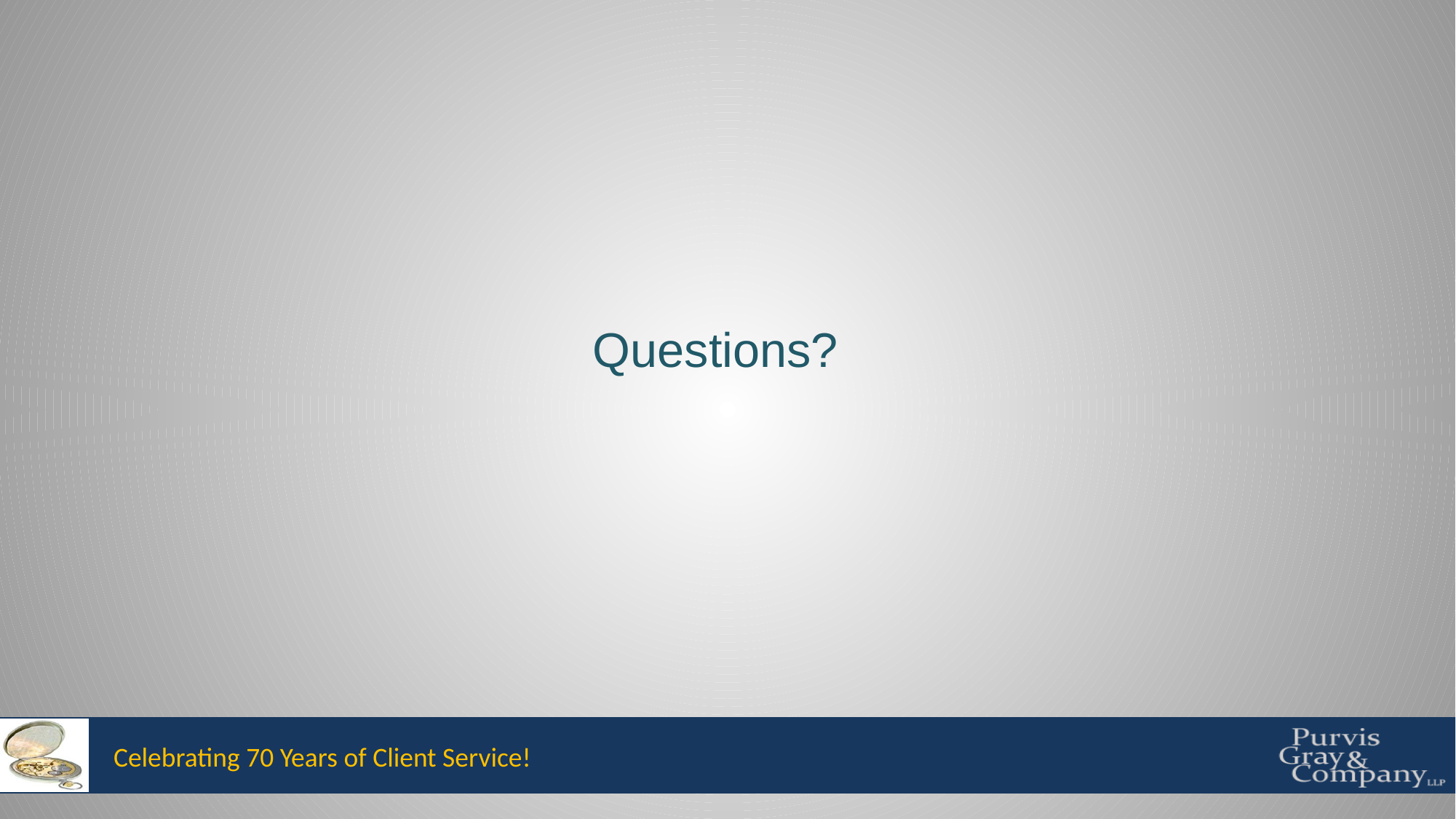

# Questions?
Celebrating 70 Years of Client Service!